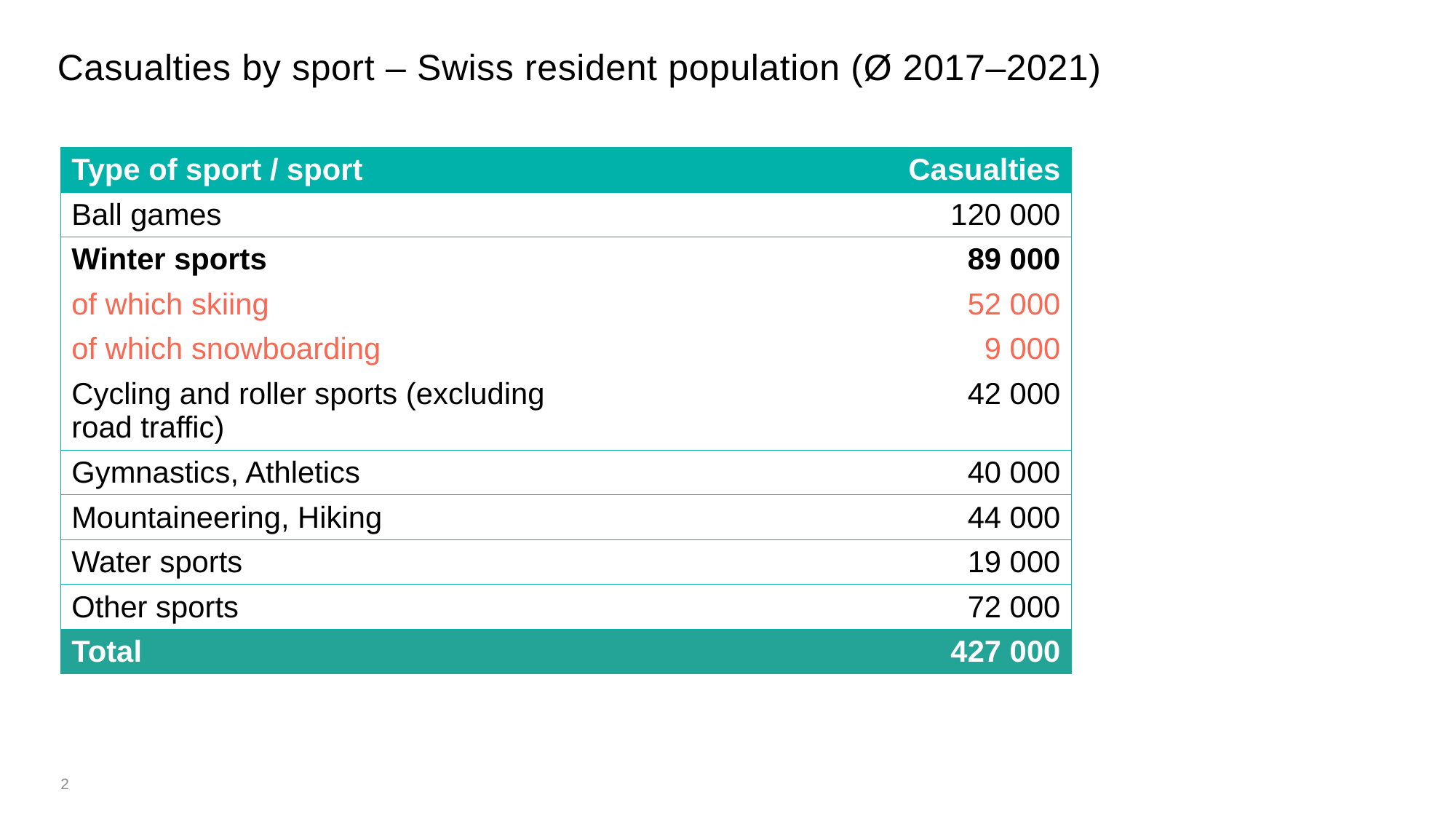

# Casualties by sport – Swiss resident population (Ø 2017–2021)
| Type of sport / sport | Casualties |
| --- | --- |
| Ball games | 120 000 |
| Winter sports | 89 000 |
| of which skiing | 52 000 |
| of which snowboarding | 9 000 |
| Cycling and roller sports (excluding road traffic) | 42 000 |
| Gymnastics, Athletics | 40 000 |
| Mountaineering, Hiking | 44 000 |
| Water sports | 19 000 |
| Other sports | 72 000 |
| Total | 427 000 |
2